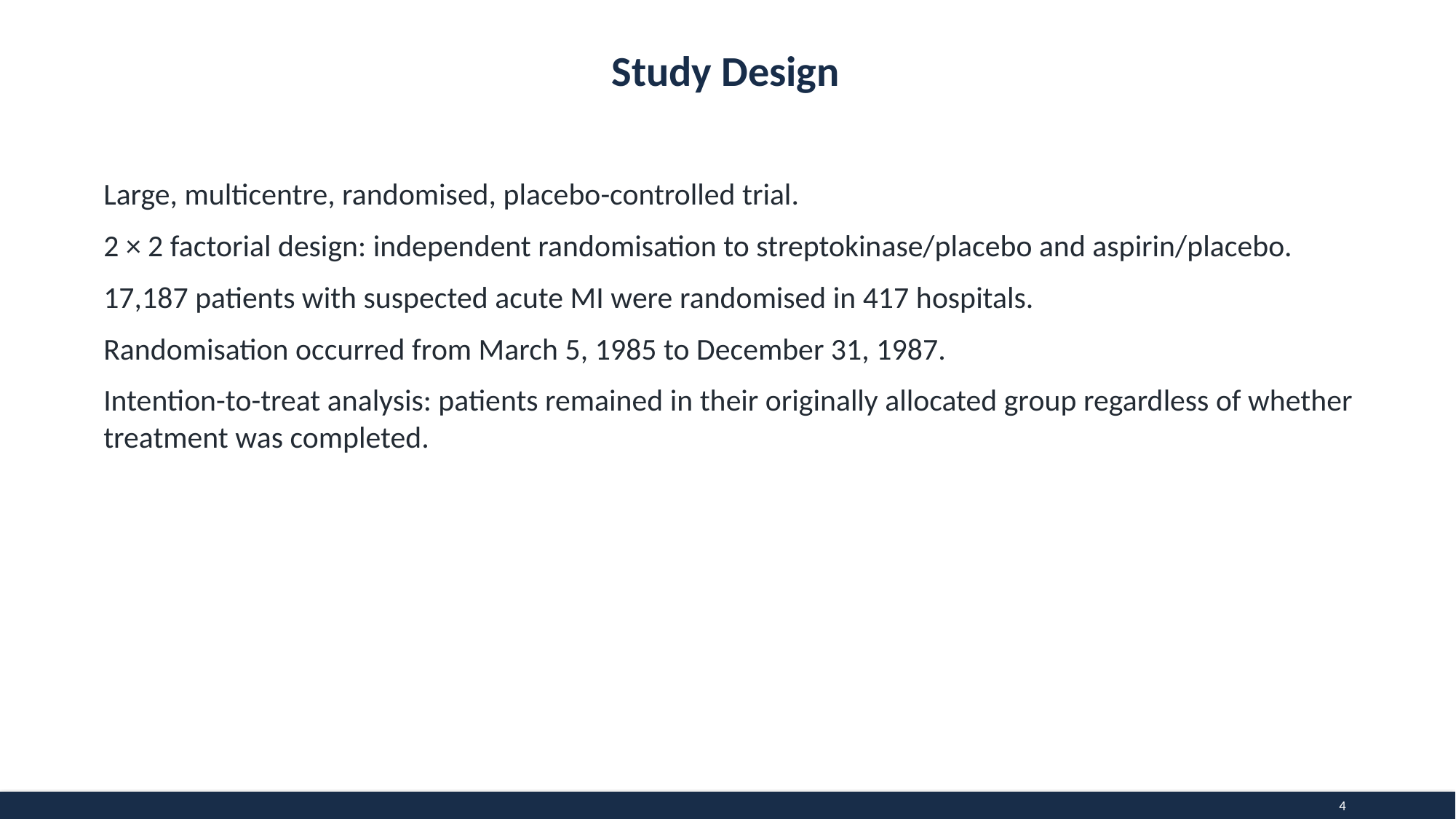

Study Design
Large, multicentre, randomised, placebo-controlled trial.
2 × 2 factorial design: independent randomisation to streptokinase/placebo and aspirin/placebo.
17,187 patients with suspected acute MI were randomised in 417 hospitals.
Randomisation occurred from March 5, 1985 to December 31, 1987.
Intention-to-treat analysis: patients remained in their originally allocated group regardless of whether treatment was completed.

4